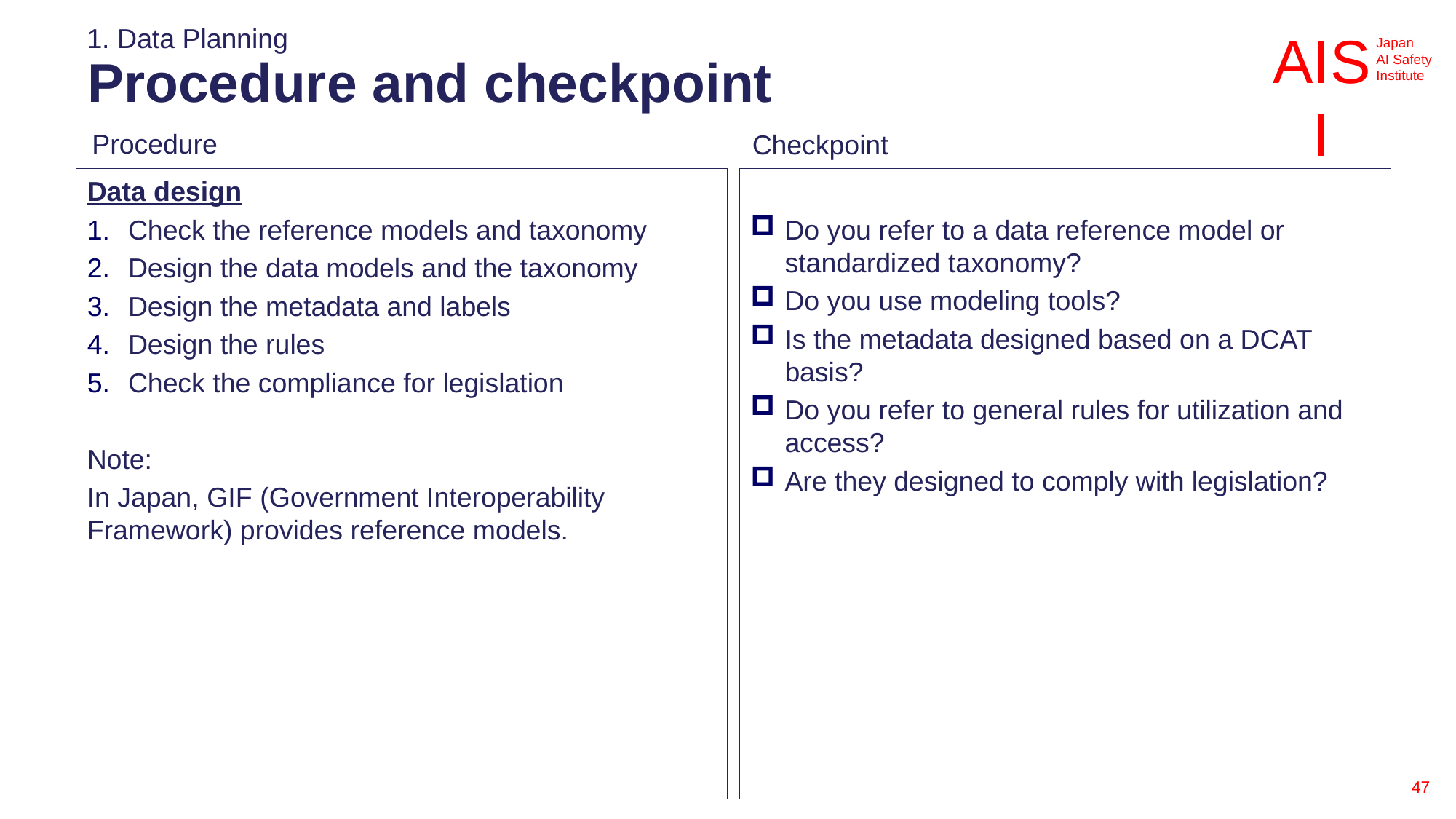

1. Data Planning
# Procedure and checkpoint
Data design
Check the reference models and taxonomy
Design the data models and the taxonomy
Design the metadata and labels
Design the rules
Check the compliance for legislation

Note:
In Japan, GIF (Government Interoperability Framework) provides reference models.

Do you refer to a data reference model or standardized taxonomy?
Do you use modeling tools?
Is the metadata designed based on a DCAT basis?
Do you refer to general rules for utilization and access?
Are they designed to comply with legislation?
47